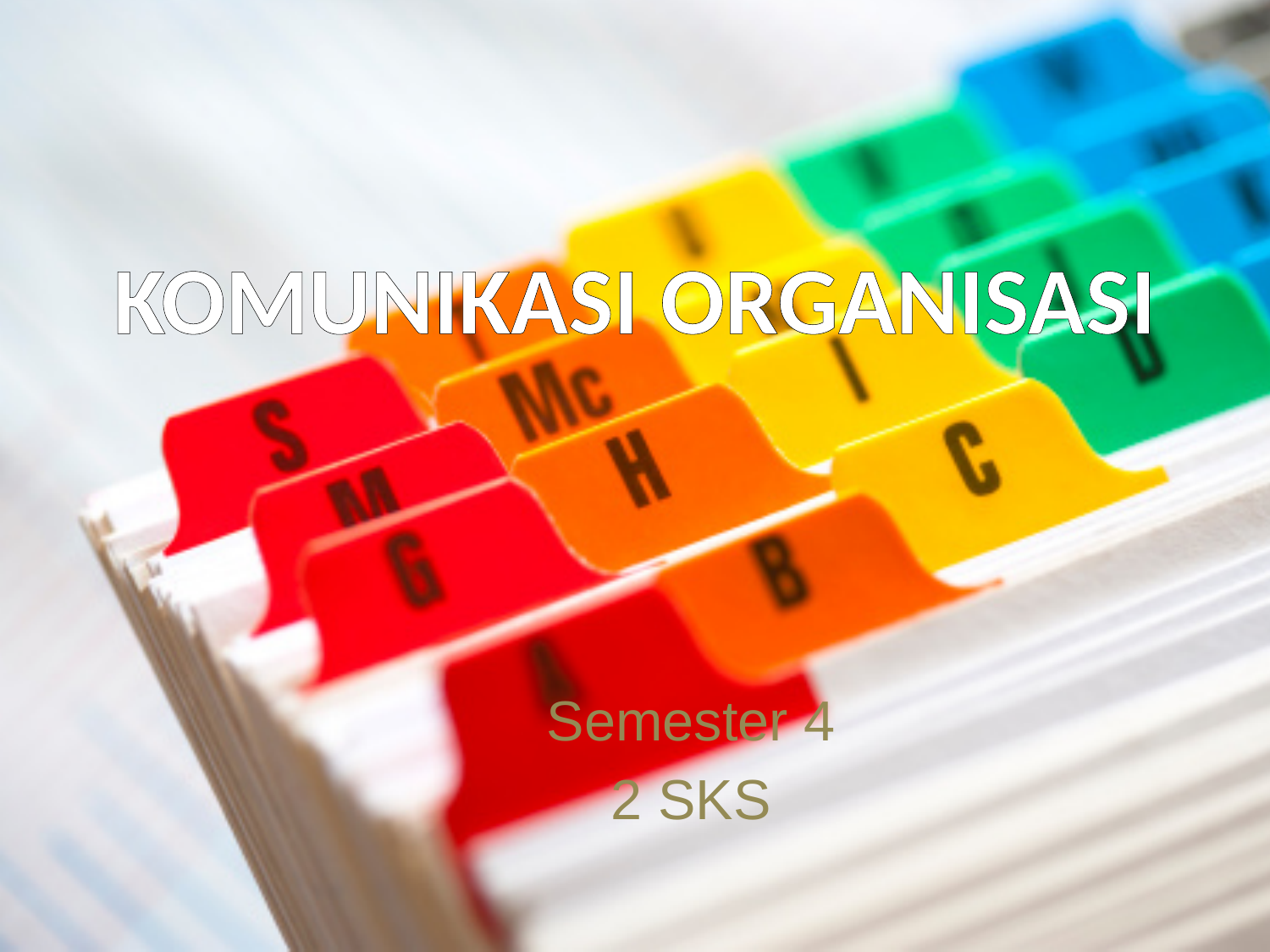

# KOMUNIKASI ORGANISASI
Semester 4
2 SKS